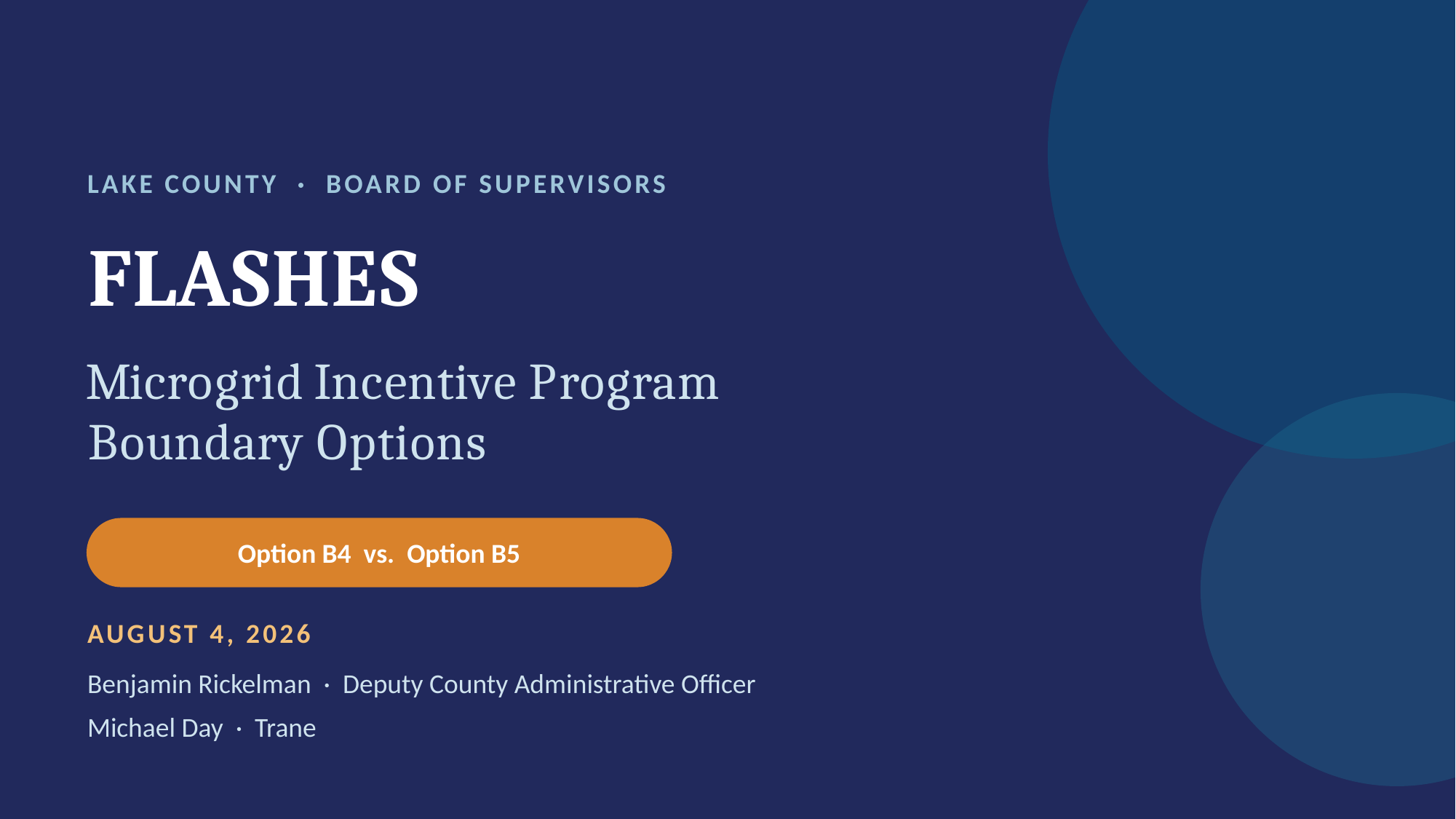

LAKE COUNTY  ·  BOARD OF SUPERVISORS
FLASHES
Microgrid Incentive Program
Boundary Options

Option B4  vs.  Option B5
AUGUST 4, 2026
Benjamin Rickelman  ·  Deputy County Administrative Officer
Michael Day  ·  Trane